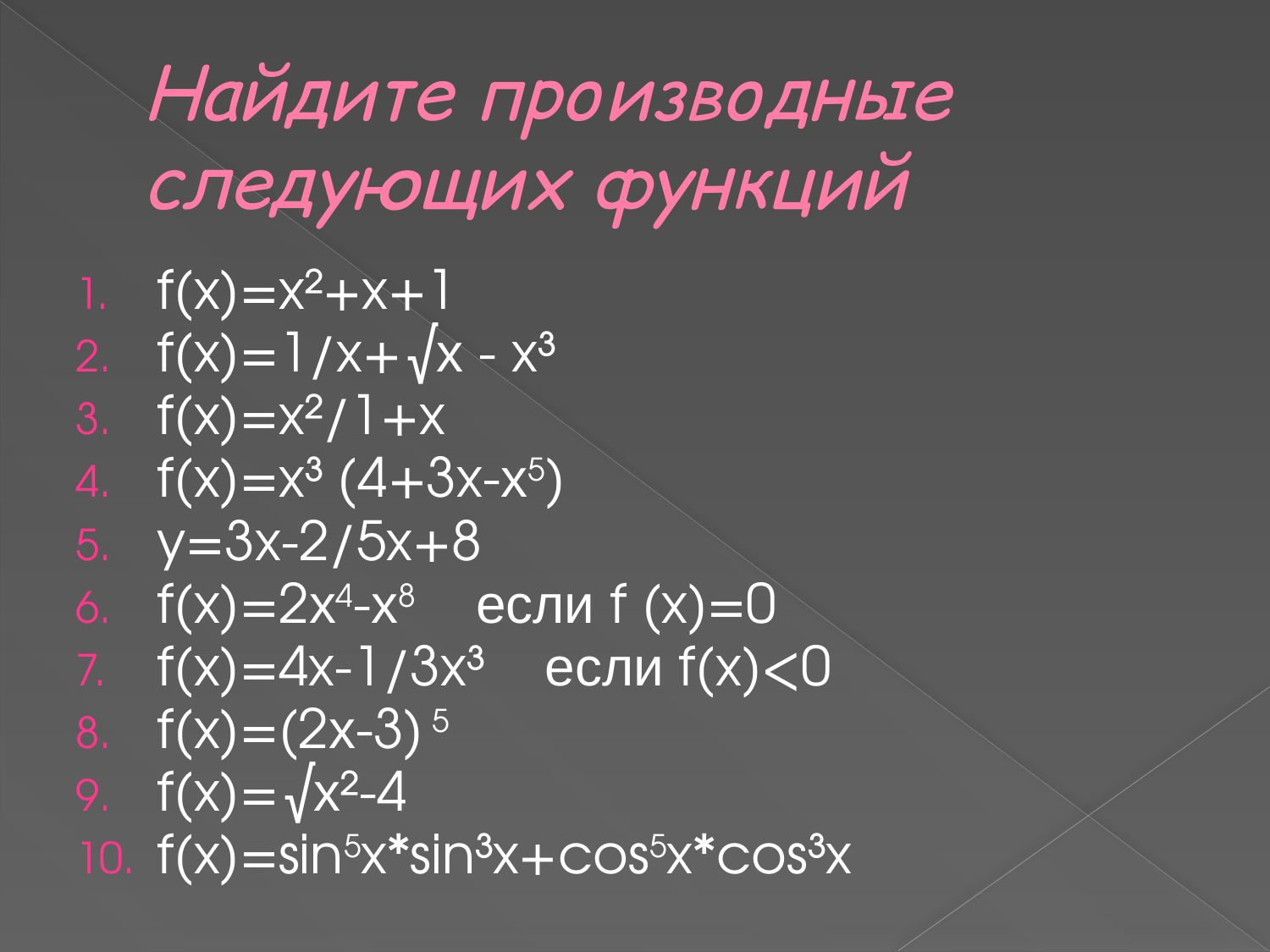

# Найдите производные следующих функций
f(x)=x²+x+1
f(x)=1/x+√х - x³
f(x)=x²/1+x
f(x)=x³ (4+3x-х5)
y=3x-2/5x+8
f(x)=2х4-х8    если f (x)=0
f(x)=4x-1/3x³    если f(x)<0
f(x)=(2х-3) 5
f(x)=√х²-4
f(x)=sin5x*sin³x+cos5x*cos³x